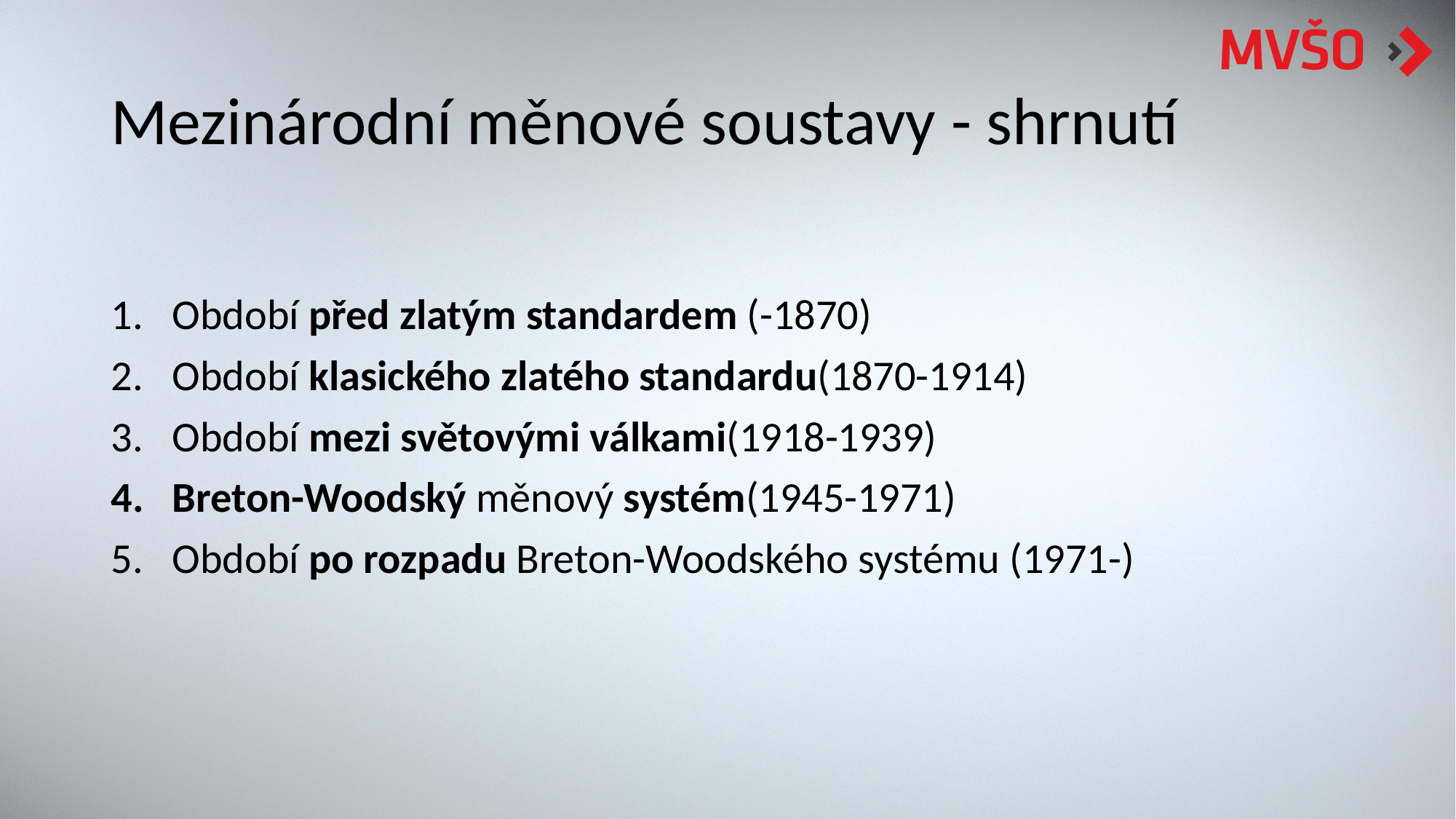

# Mezinárodní měnové soustavy - shrnutí

Období před zlatým standardem (-1870)
Období klasického zlatého standardu(1870-1914)
Období mezi světovými válkami(1918-1939)
Breton-Woodský měnový systém(1945-1971)
Období po rozpadu Breton-Woodského systému (1971-)